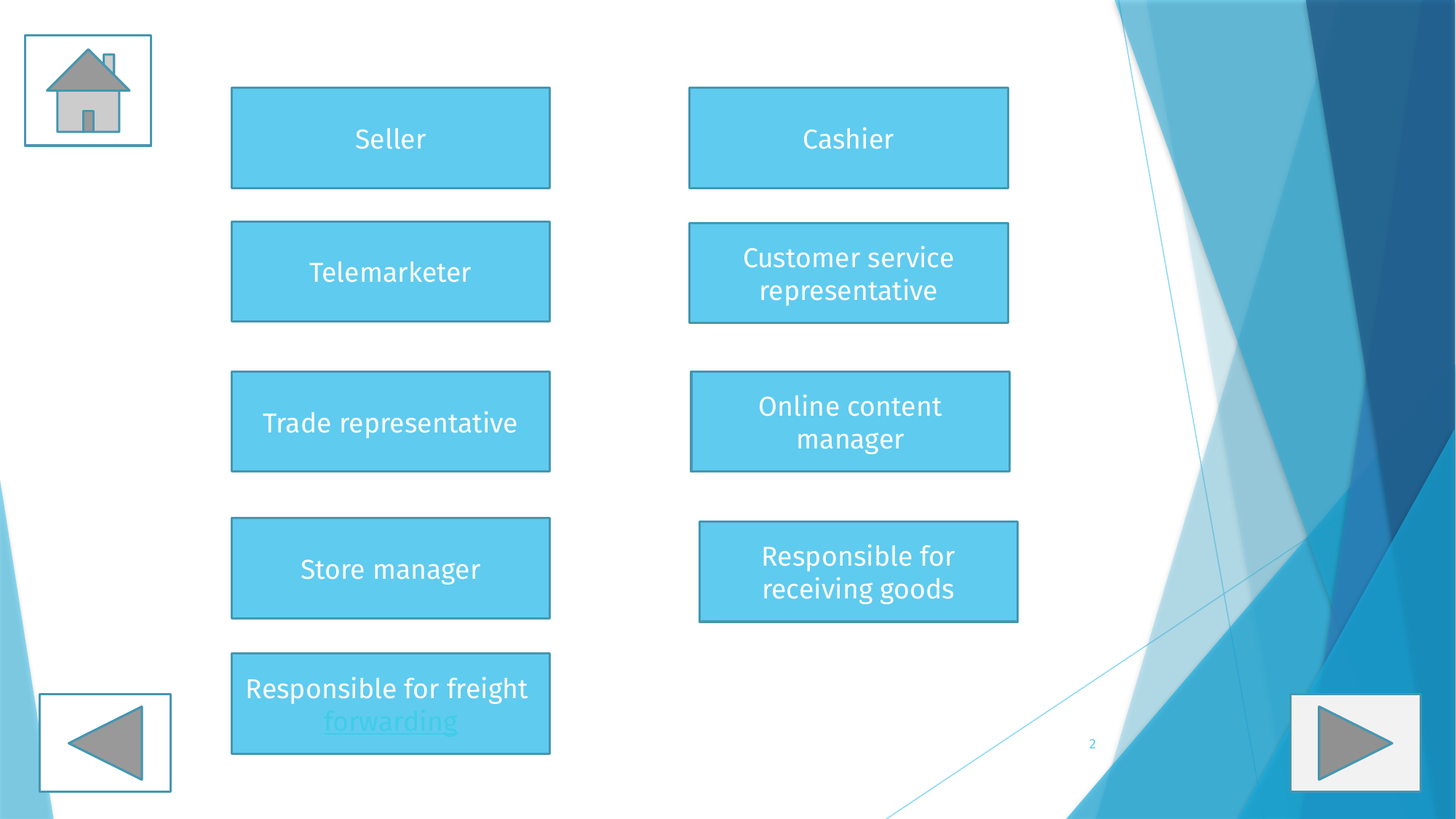

Seller
Cashier
Telemarketer
Customer service representative
Trade representative
Online content manager
Store manager
Responsible for receiving goods
Responsible for freight forwarding

2